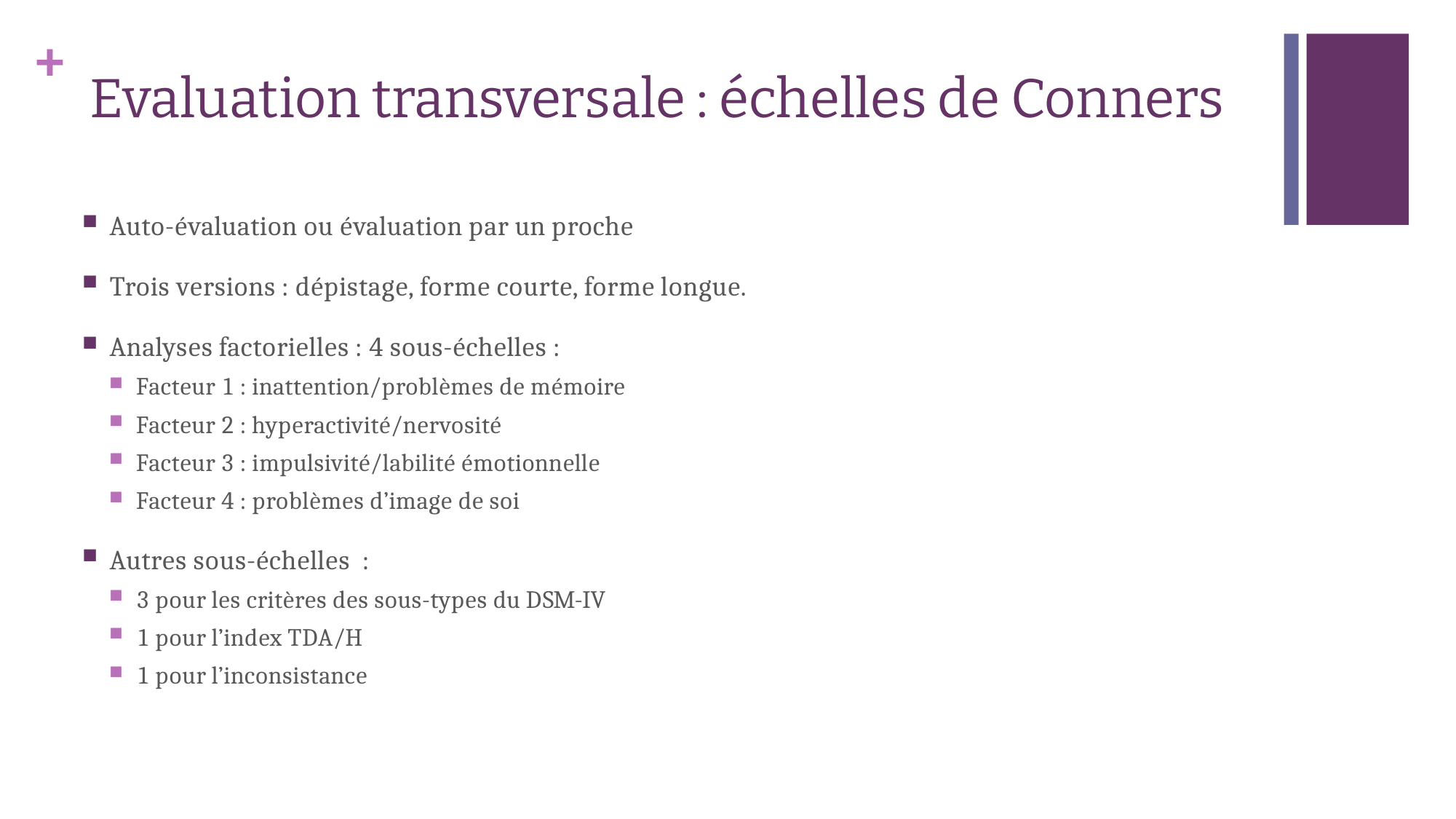

# Evaluation transversale : échelles de Conners
Auto-évaluation ou évaluation par un proche
Trois versions : dépistage, forme courte, forme longue.
Analyses factorielles : 4 sous-échelles :
Facteur 1 : inattention/problèmes de mémoire
Facteur 2 : hyperactivité/nervosité
Facteur 3 : impulsivité/labilité émotionnelle
Facteur 4 : problèmes d’image de soi
Autres sous-échelles  :
3 pour les critères des sous-types du DSM-IV
1 pour l’index TDA/H
1 pour l’inconsistance